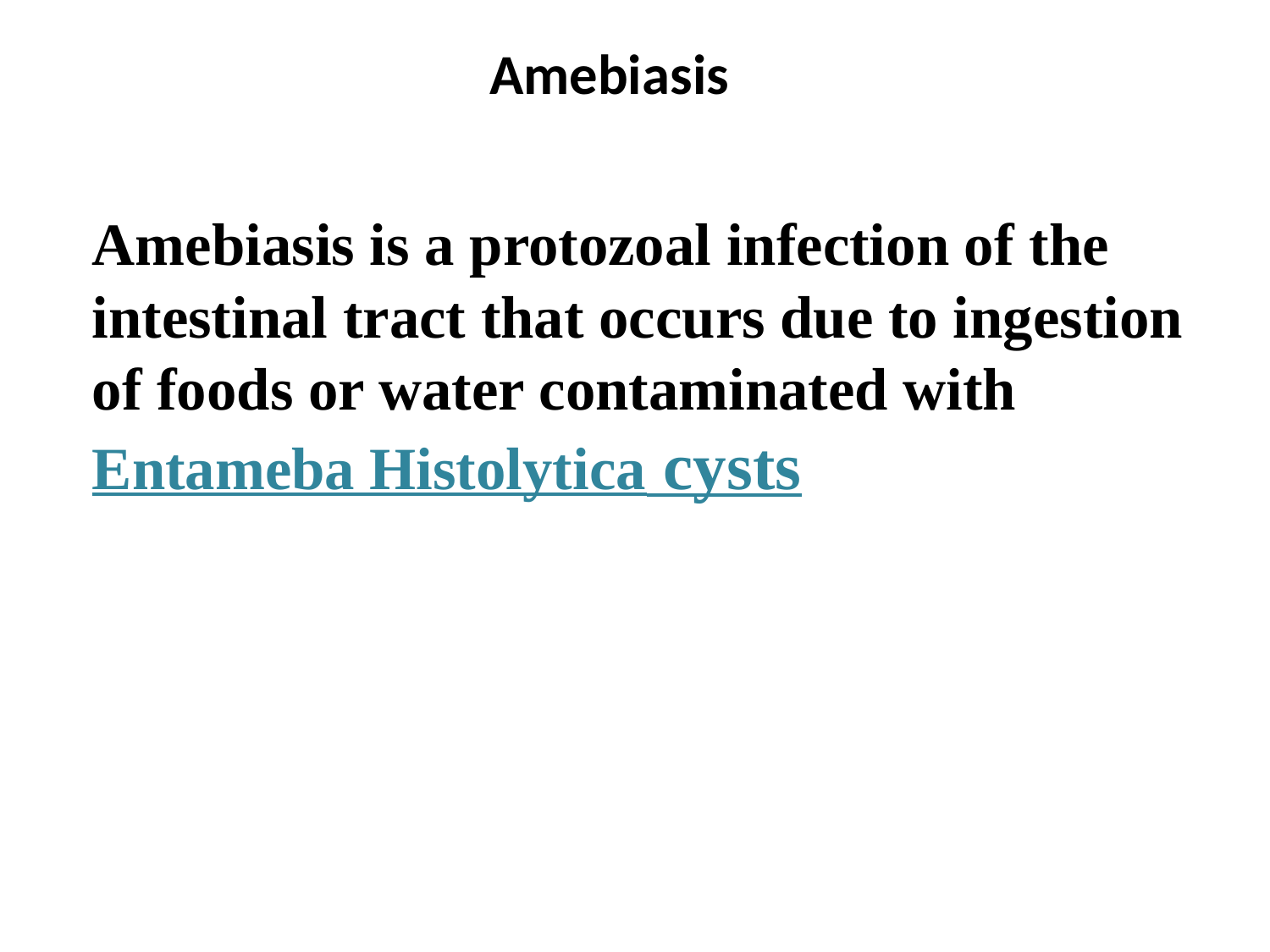

Amebiasis

	Amebiasis is a protozoal infection of the intestinal tract that occurs due to ingestion of foods or water contaminated with Entameba Histolytica cysts